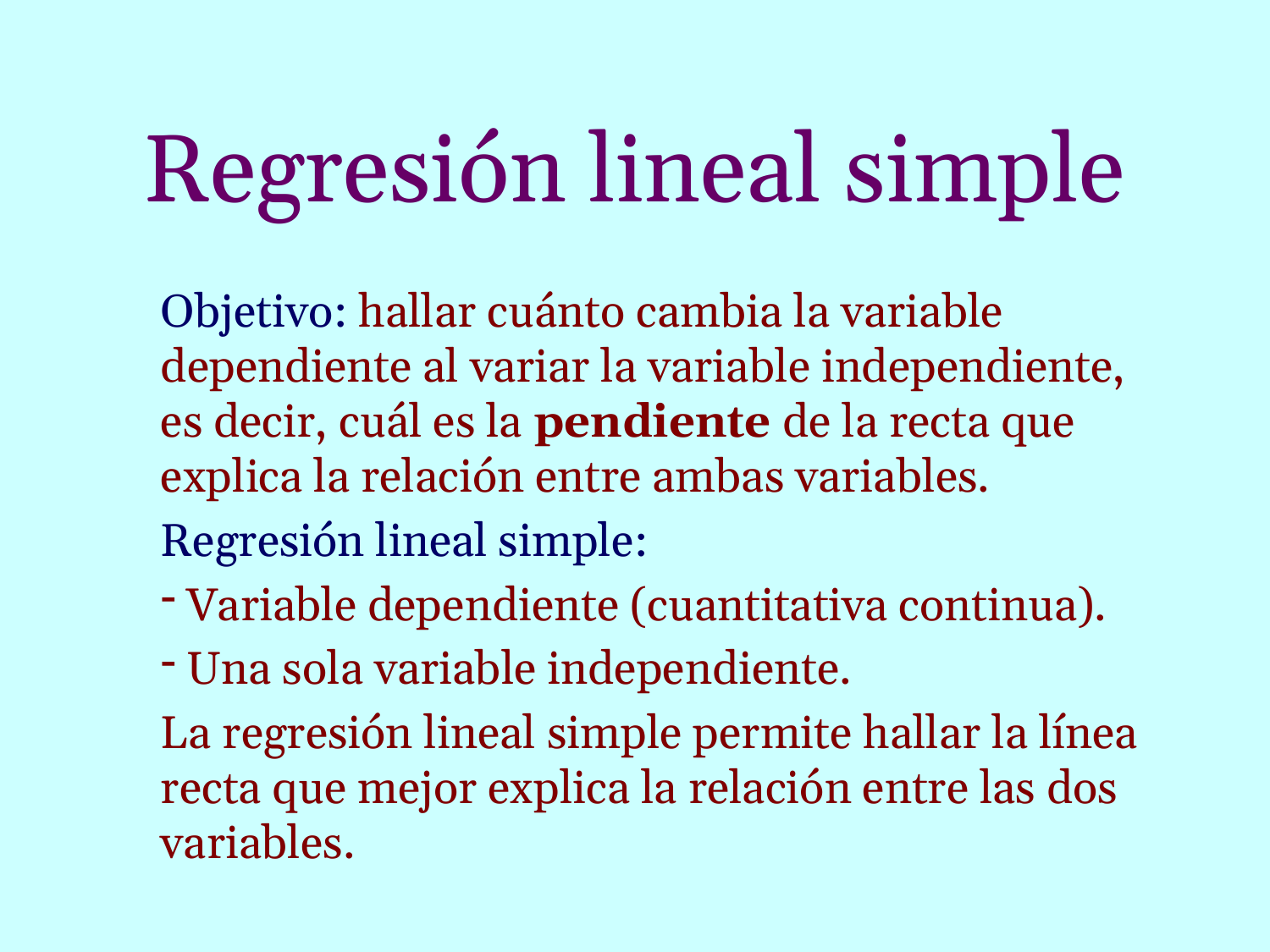

# Regresión lineal simple
Objetivo: hallar cuánto cambia la variable dependiente al variar la variable independiente, es decir, cuál es la pendiente de la recta que explica la relación entre ambas variables.
Regresión lineal simple:
 Variable dependiente (cuantitativa continua).
 Una sola variable independiente.
La regresión lineal simple permite hallar la línea recta que mejor explica la relación entre las dos variables.